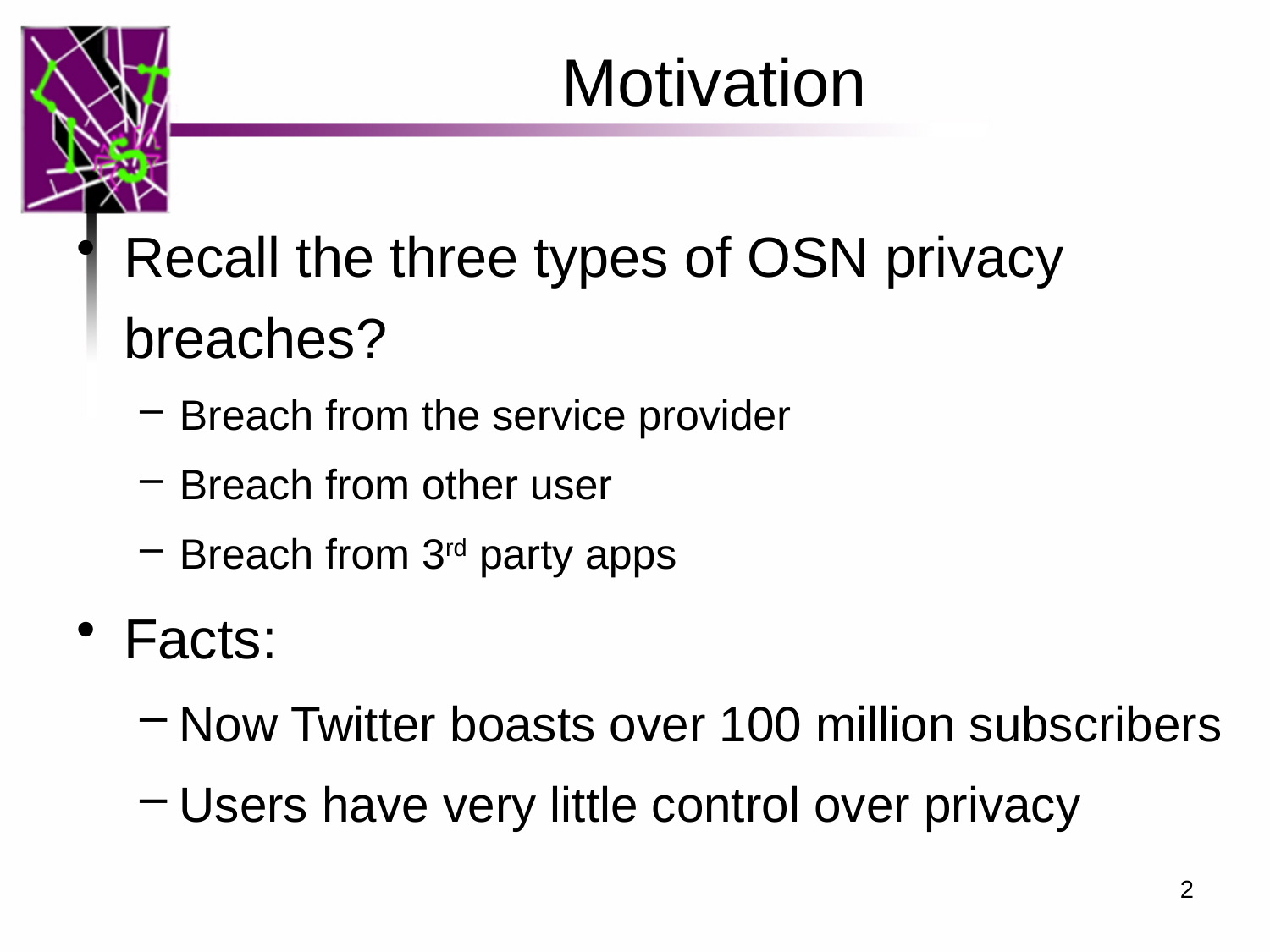

# Motivation
Recall the three types of OSN privacy breaches?
Breach from the service provider
Breach from other user
Breach from 3rd party apps
Facts:
Now Twitter boasts over 100 million subscribers
Users have very little control over privacy

2